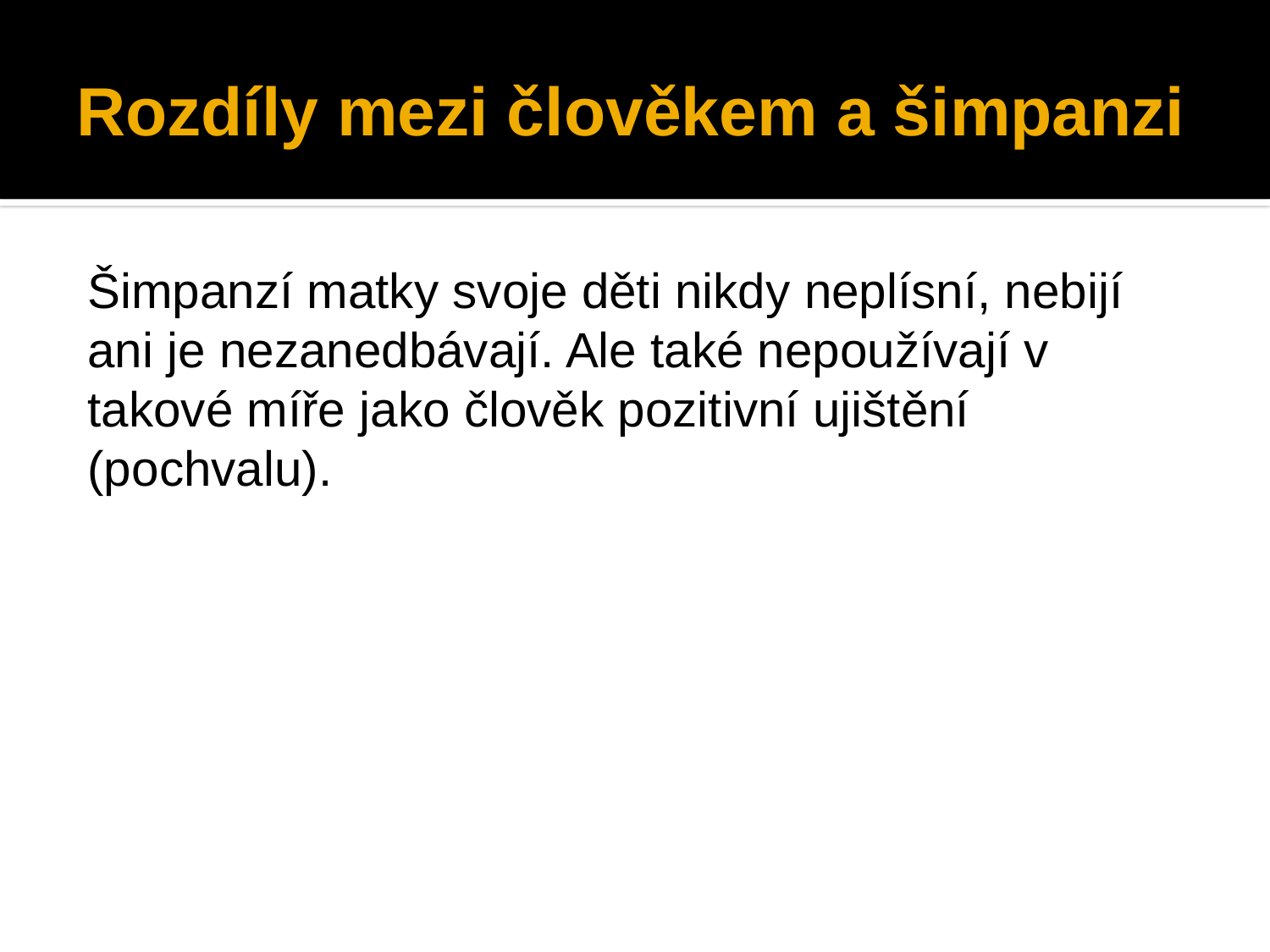

# Rozdíly mezi člověkem a šimpanzi
Šimpanzí matky svoje děti nikdy neplísní, nebijí ani je nezanedbávají. Ale také nepoužívají v takové míře jako člověk pozitivní ujištění (pochvalu).